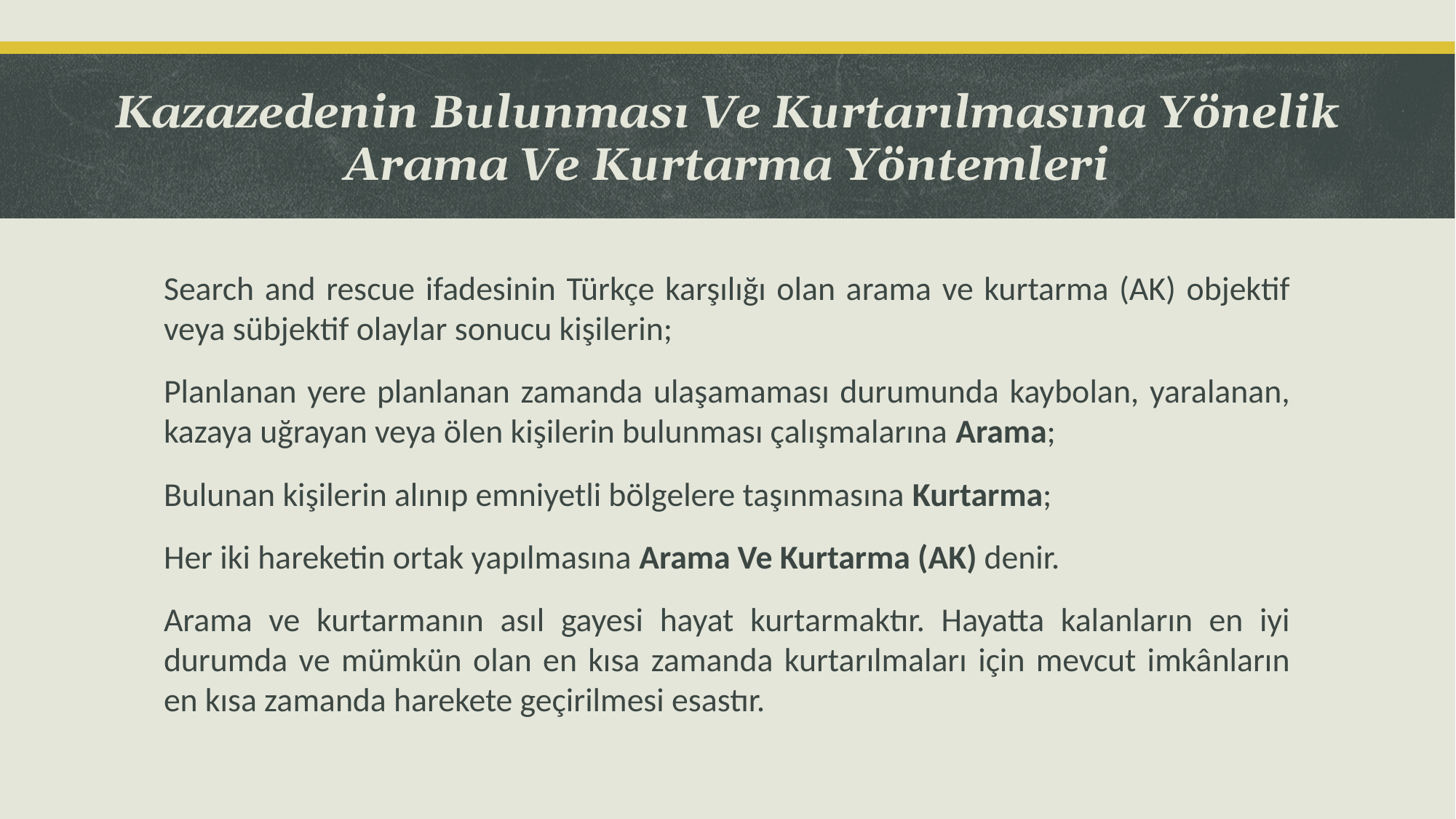

Kazazedenin Bulunması Ve Kurtarılmasına Yönelik Arama Ve Kurtarma Yöntemleri
Search and rescue ifadesinin Türkçe karşılığı olan arama ve kurtarma (AK) objektif veya sübjektif olaylar sonucu kişilerin;
Planlanan yere planlanan zamanda ulaşamaması durumunda kaybolan, yaralanan, kazaya uğrayan veya ölen kişilerin bulunması çalışmalarına Arama;
Bulunan kişilerin alınıp emniyetli bölgelere taşınmasına Kurtarma;
Her iki hareketin ortak yapılmasına Arama Ve Kurtarma (AK) denir.
Arama ve kurtarmanın asıl gayesi hayat kurtarmaktır. Hayatta kalanların en iyi durumda ve mümkün olan en kısa zamanda kurtarılmaları için mevcut imkânların en kısa zamanda harekete geçirilmesi esastır.